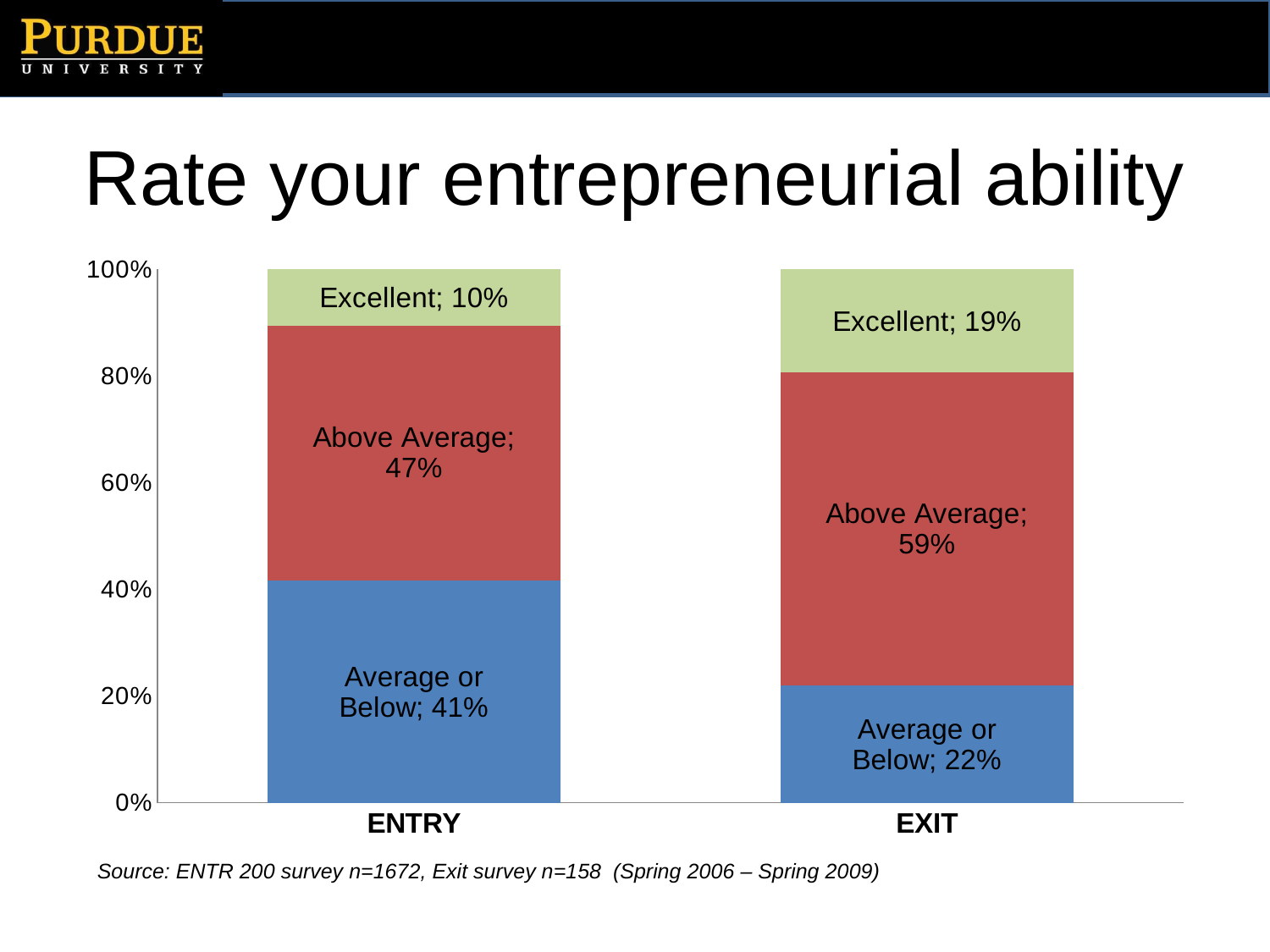

# Rate your entrepreneurial ability

### Chart

| Category | Average or Below | Above Average | Excellent |
|---|---|---|---|
| ENTRY | 0.4100000000000003 | 0.4700000000000001 | 0.10348977135980746 |
| EXIT | 0.22 | 0.5870967741935483 | 0.19354838709677497 |
Source: ENTR 200 survey n=1672, Exit survey n=158  (Spring 2006 – Spring 2009)